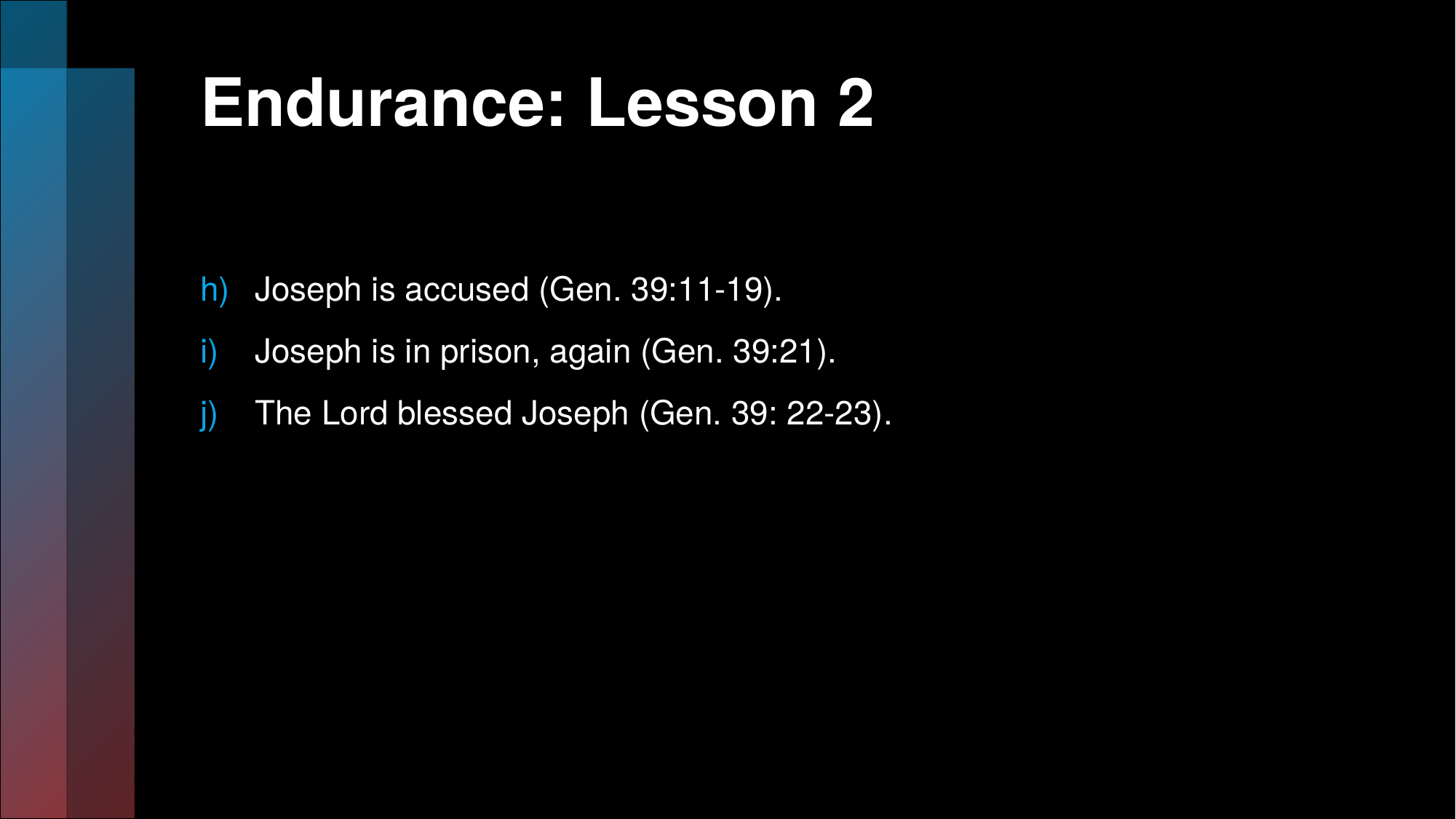

# Endurance: Lesson 2
Joseph is accused (Gen. 39:11-19).
Joseph is in prison, again (Gen. 39:21).
The Lord blessed Joseph (Gen. 39: 22-23).